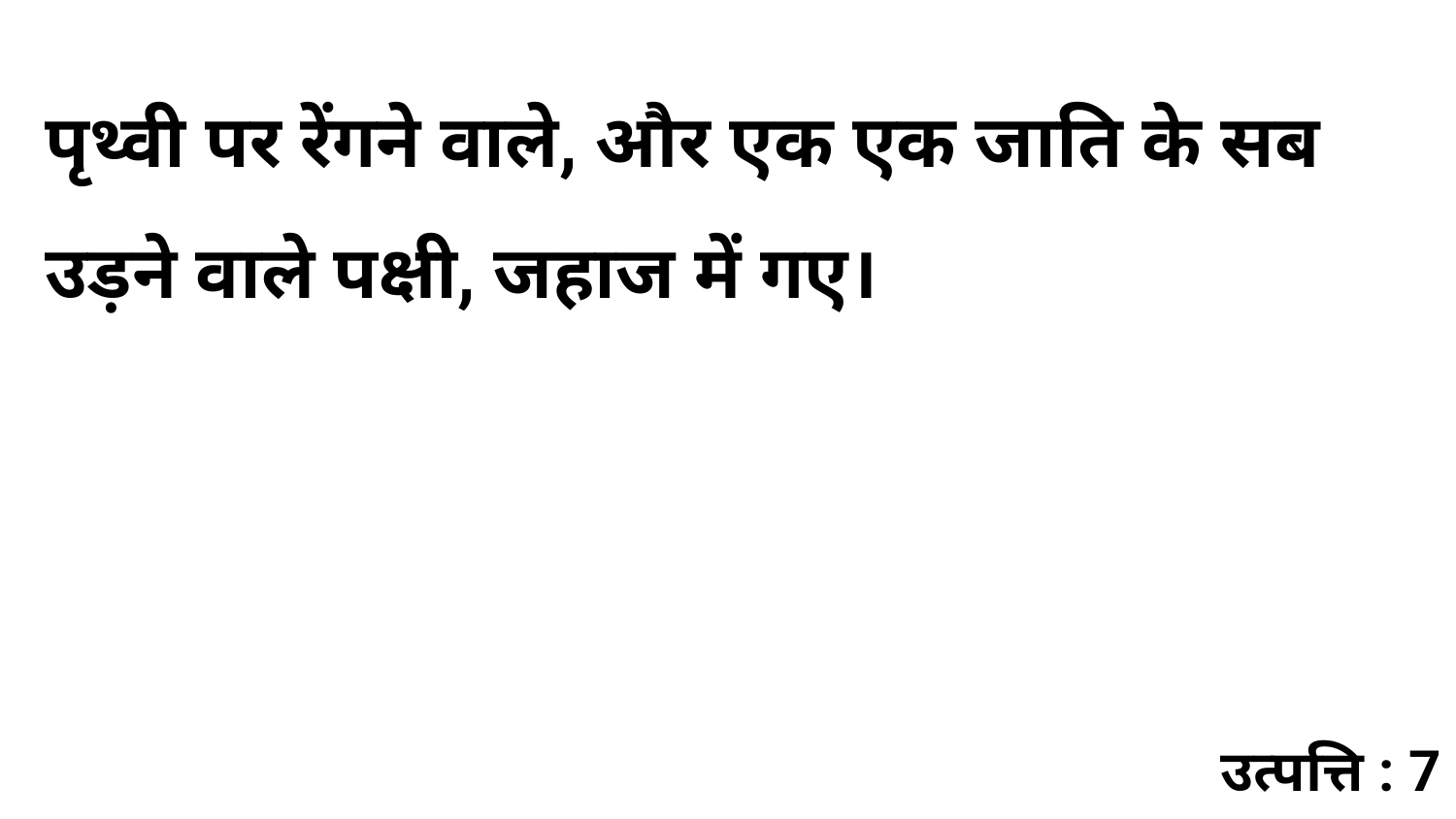

पृथ्वी पर रेंगने वाले, और एक एक जाति के सब उड़ने वाले पक्षी, जहाज में गए।
उत्पत्ति : 7